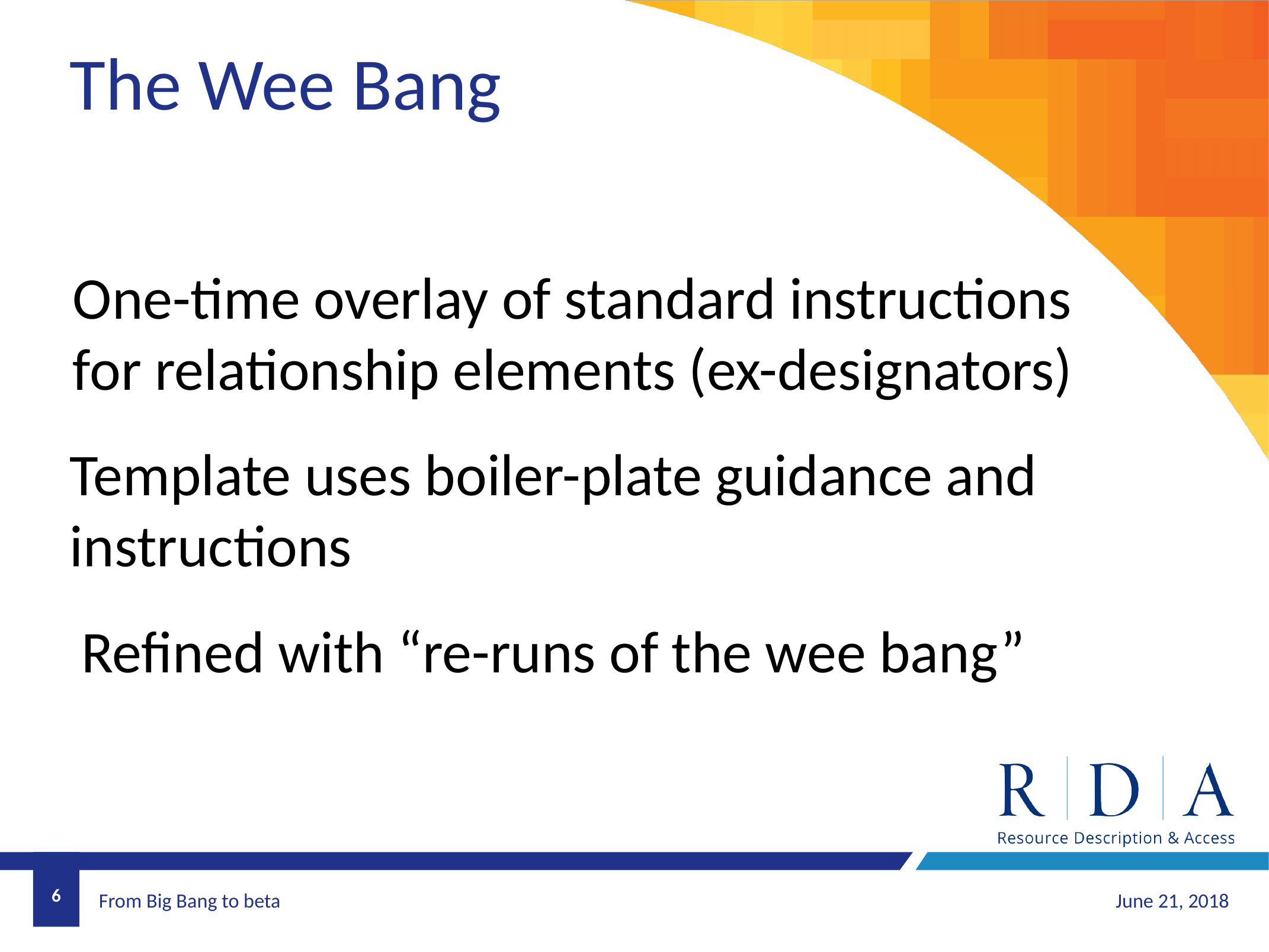

The Wee Bang
One-time overlay of standard instructions for relationship elements (ex-designators)
Template uses boiler-plate guidance and instructions
Refined with “re-runs of the wee bang”
6
June 21, 2018